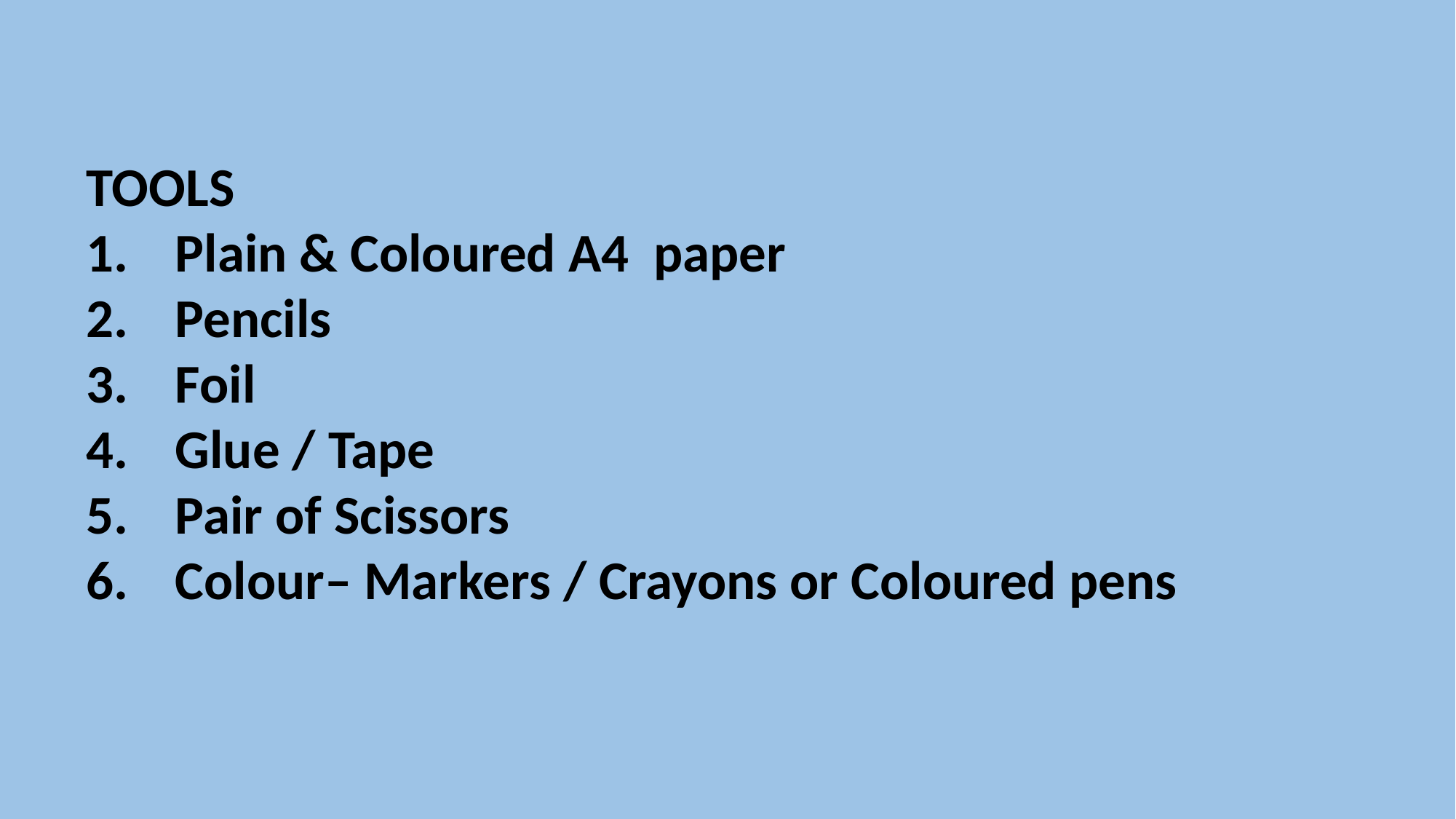

TOOLS
Plain & Coloured A4  paper
Pencils
Foil
Glue / Tape
Pair of Scissors
Colour– Markers / Crayons or Coloured pens